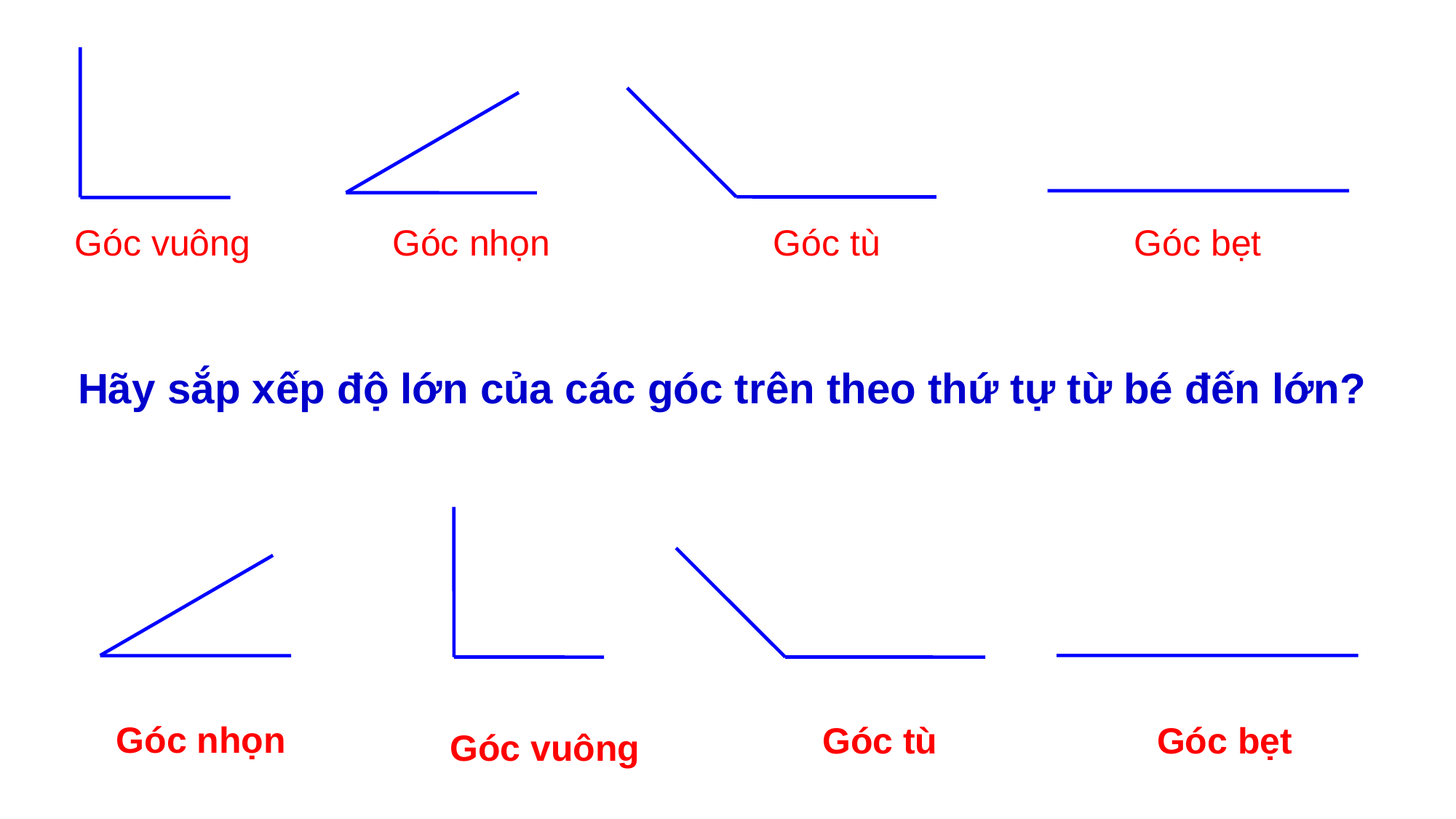

C
E

D

Góc vuông              Góc nhọn                      Góc tù                         Góc bẹt
Hãy sắp xếp độ lớn của các góc trên theo thứ tự từ bé đến lớn?

Góc nhọn
Góc tù
Góc bẹt
Góc vuông